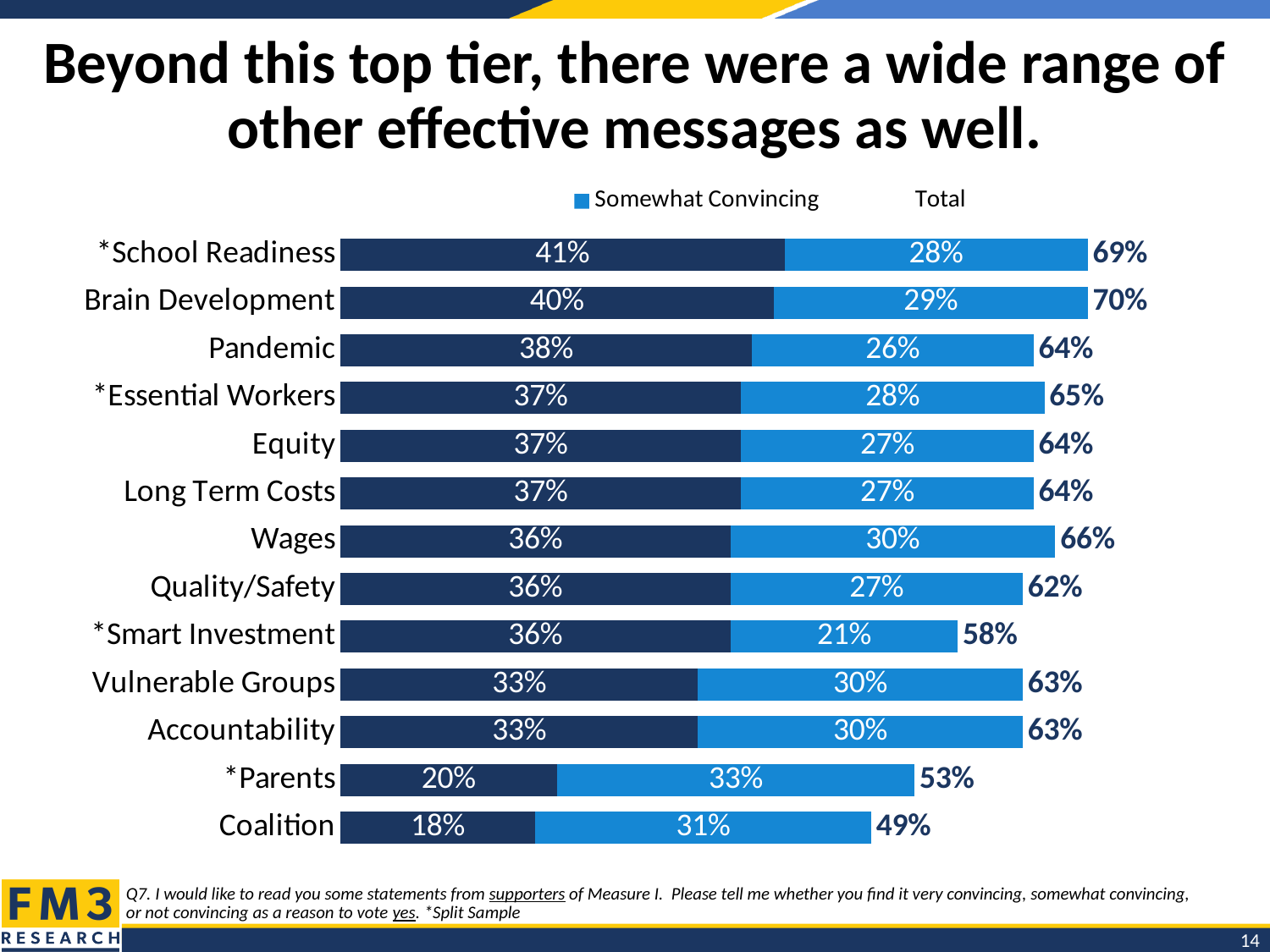

# Beyond this top tier, there were a wide range of other effective messages as well.

### Chart

| Category | Very Convincing | Somewhat Convincing | Total |
|---|---|---|---|
| *School Readiness | 0.41 | 0.28 | 0.69 |
| Brain Development | 0.4 | 0.29 | 0.7 |
| Pandemic | 0.38 | 0.26 | 0.64 |
| *Essential Workers | 0.37 | 0.28 | 0.65 |
| Equity | 0.37 | 0.27 | 0.64 |
| Long Term Costs | 0.37 | 0.27 | 0.64 |
| Wages | 0.36 | 0.3 | 0.66 |
| Quality/Safety | 0.36 | 0.27 | 0.62 |
| *Smart Investment | 0.36 | 0.21 | 0.58 |
| Vulnerable Groups | 0.33 | 0.3 | 0.63 |
| Accountability | 0.33 | 0.3 | 0.63 |
| *Parents | 0.2 | 0.33 | 0.53 |
| Coalition | 0.18 | 0.31 | 0.49 |
Q7. I would like to read you some statements from supporters of Measure I.  Please tell me whether you find it very convincing, somewhat convincing,
or not convincing as a reason to vote yes. *Split Sample